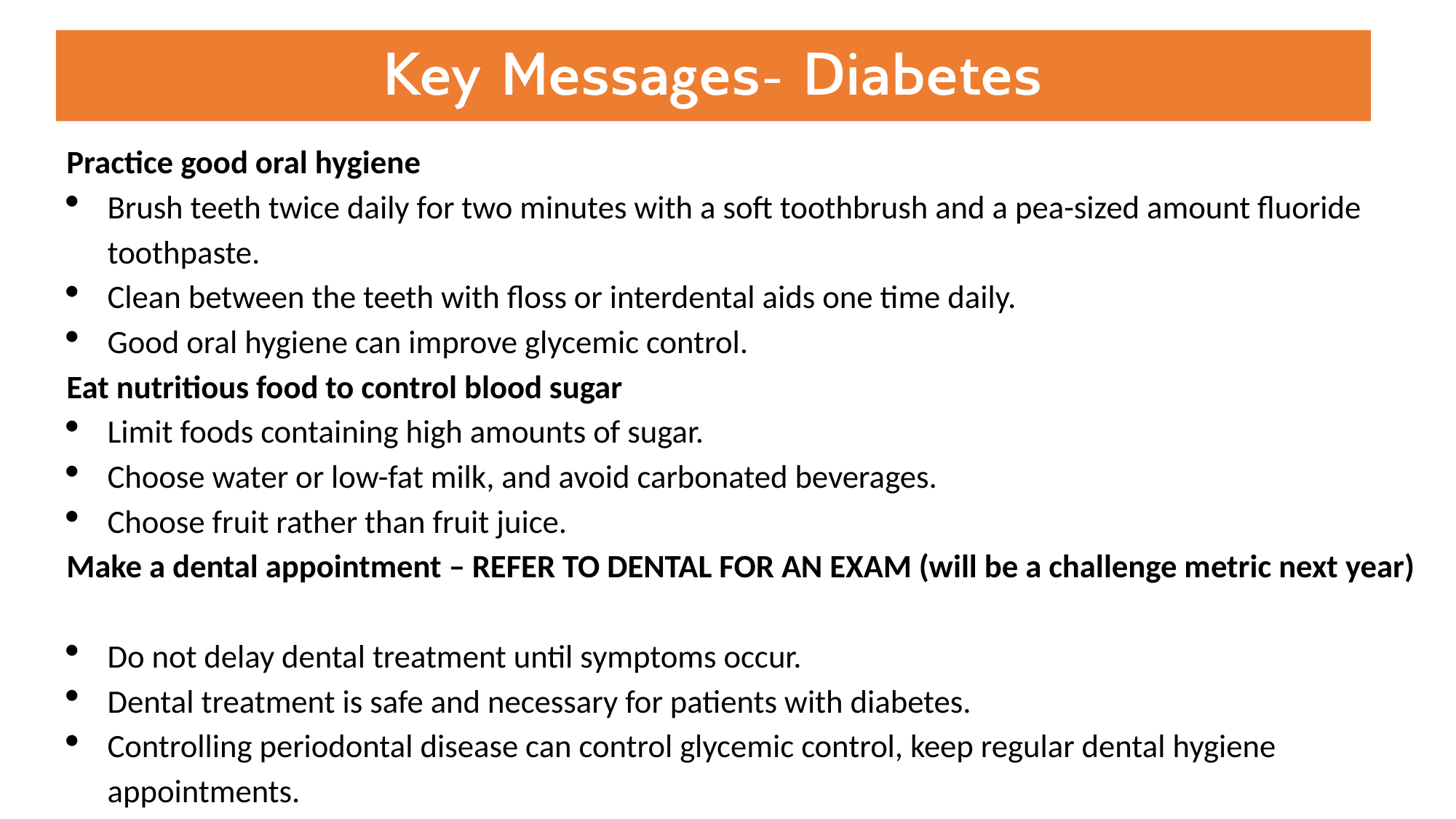

# Key Messages- Diabetes
Practice good oral hygiene
Brush teeth twice daily for two minutes with a soft toothbrush and a pea-sized amount fluoride toothpaste.
Clean between the teeth with floss or interdental aids one time daily.
Good oral hygiene can improve glycemic control.
Eat nutritious food to control blood sugar
Limit foods containing high amounts of sugar.
Choose water or low-fat milk, and avoid carbonated beverages.
Choose fruit rather than fruit juice.
Make a dental appointment – REFER TO DENTAL FOR AN EXAM (will be a challenge metric next year)
Do not delay dental treatment until symptoms occur.
Dental treatment is safe and necessary for patients with diabetes.
Controlling periodontal disease can control glycemic control, keep regular dental hygiene appointments.